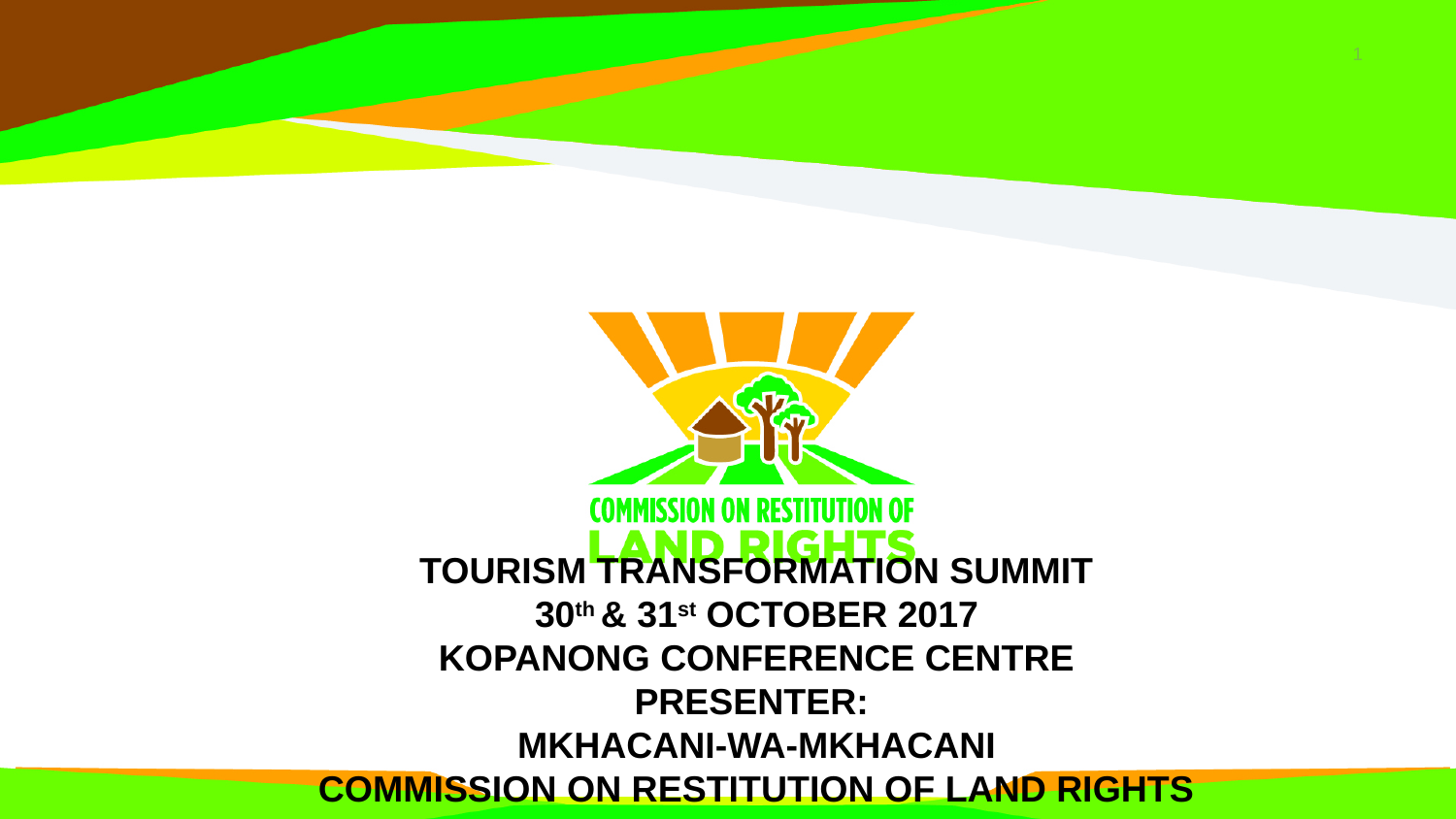

# TOURISM TRANSFORMATION SUMMIT 30th & 31st OCTOBER 2017 KOPANONG CONFERENCE CENTRE PRESENTER: MKHACANI-WA-MKHACANI COMMISSION ON RESTITUTION OF LAND RIGHTS